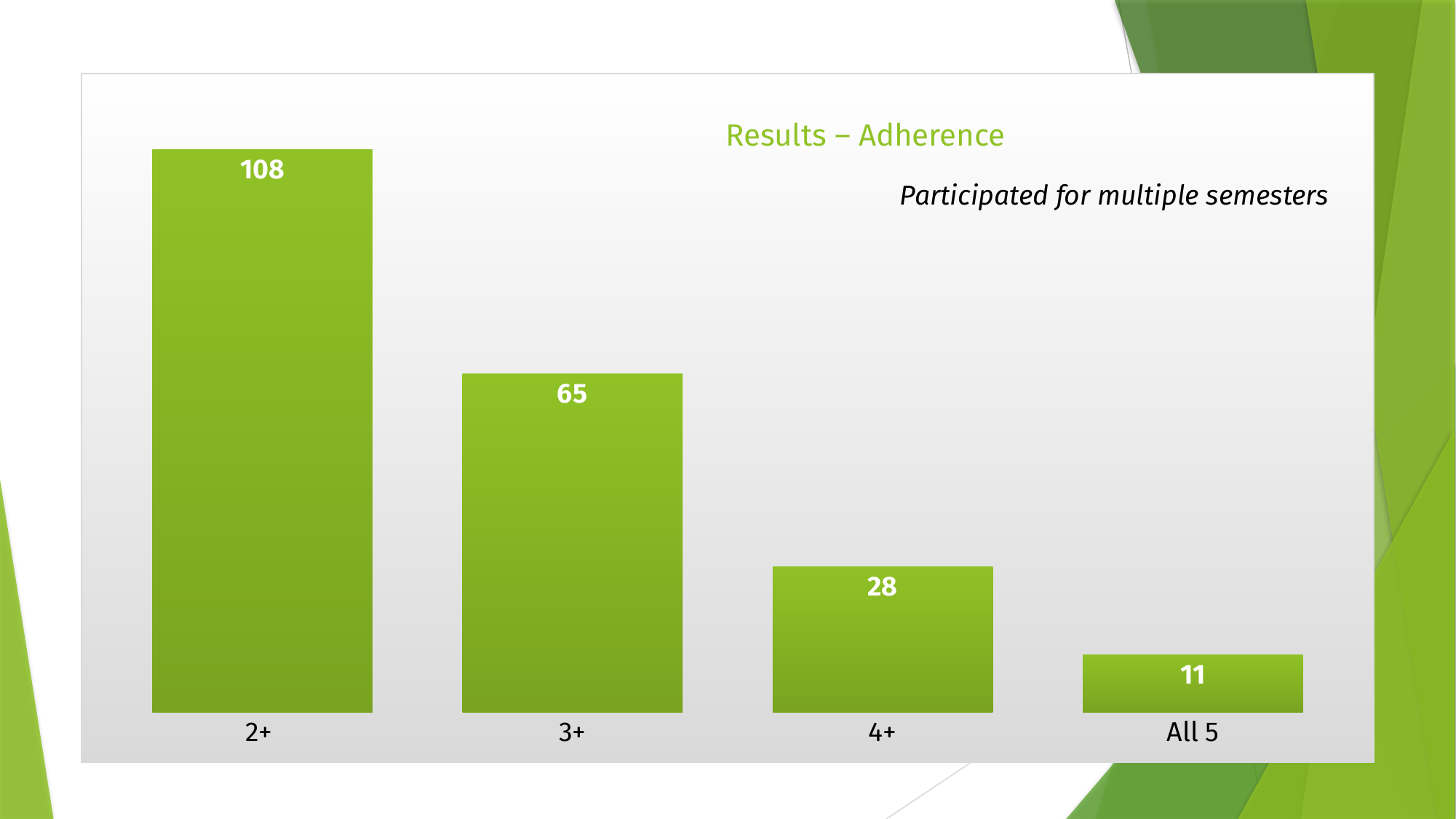

### Chart

| Category |  |
|---|---|
| 2+  | 108.0 |
| 3+ | 65.0 |
| 4+ | 28.0 |
| All 5 | 11.0 |
# Results – Adherence
Participated for multiple semesters